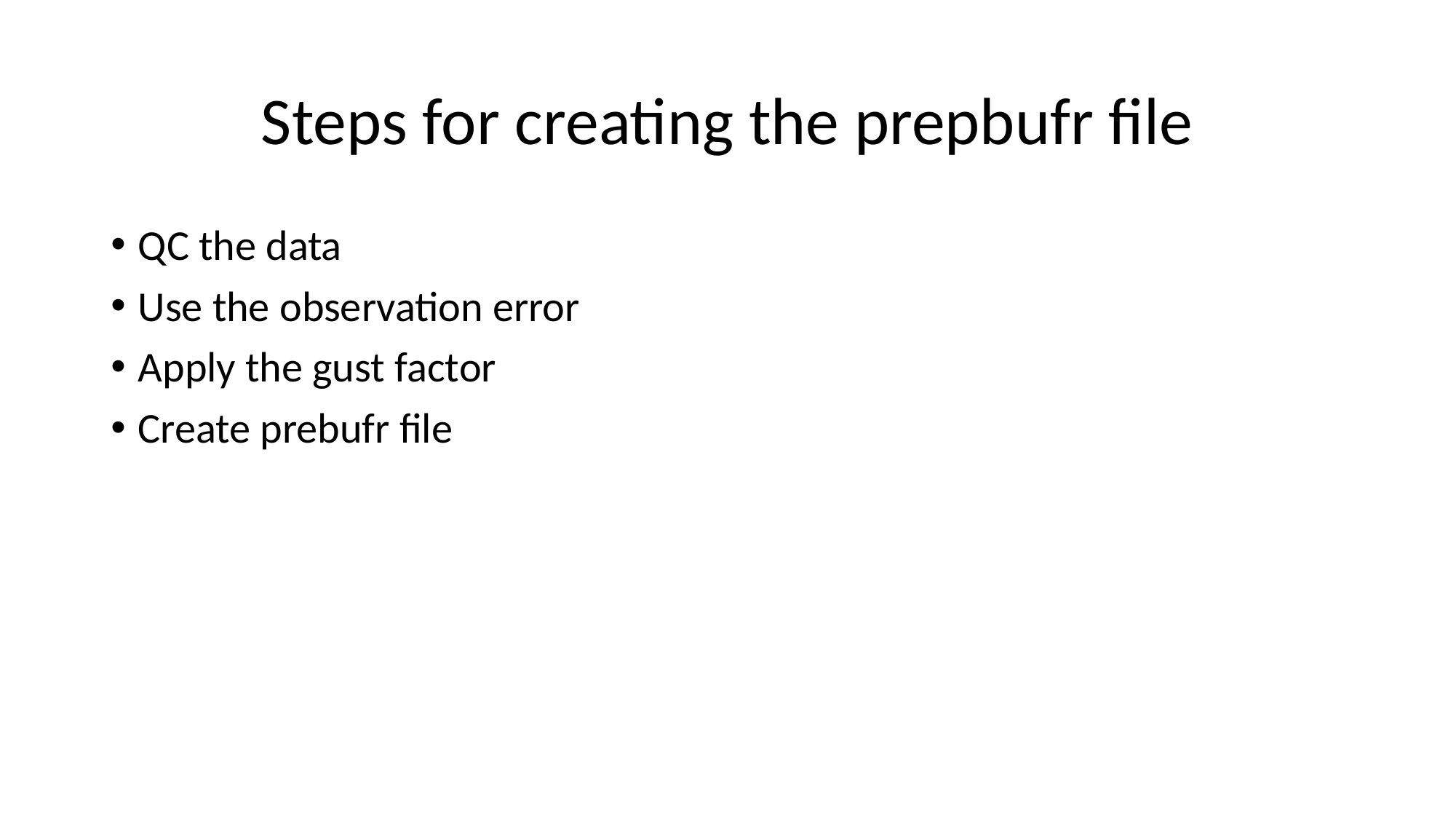

# Steps for creating the prepbufr file
QC the data
Use the observation error
Apply the gust factor
Create prebufr file